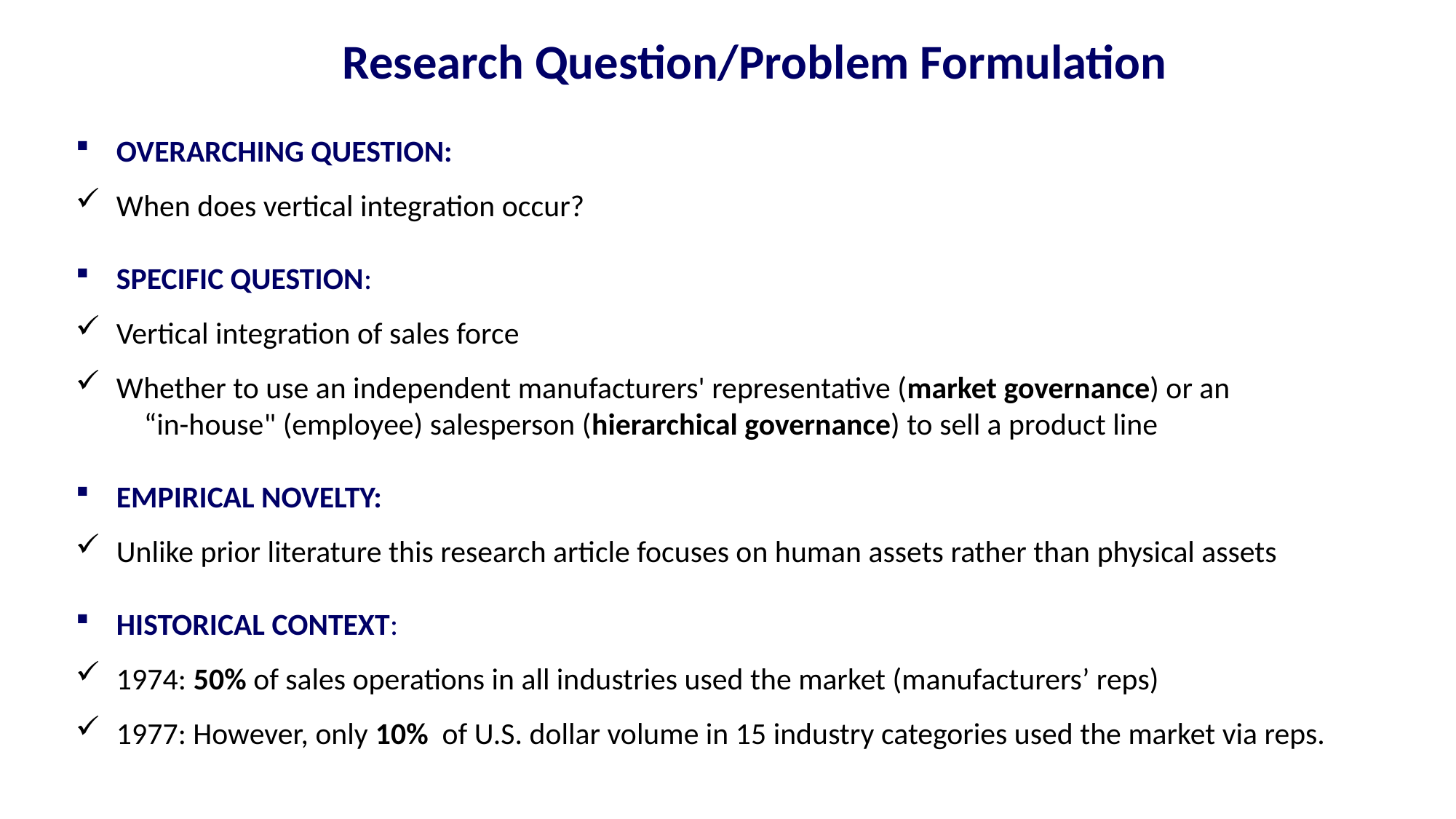

Research Question/Problem Formulation
OVERARCHING QUESTION:
When does vertical integration occur?
SPECIFIC QUESTION:
Vertical integration of sales force
Whether to use an independent manufacturers' representative (market governance) or an                                    “in-house" (employee) salesperson (hierarchical governance) to sell a product line
EMPIRICAL NOVELTY:
Unlike prior literature this research article focuses on human assets rather than physical assets
HISTORICAL CONTEXT:
1974: 50% of sales operations in all industries used the market (manufacturers’ reps)
1977: However, only 10%  of U.S. dollar volume in 15 industry categories used the market via reps.